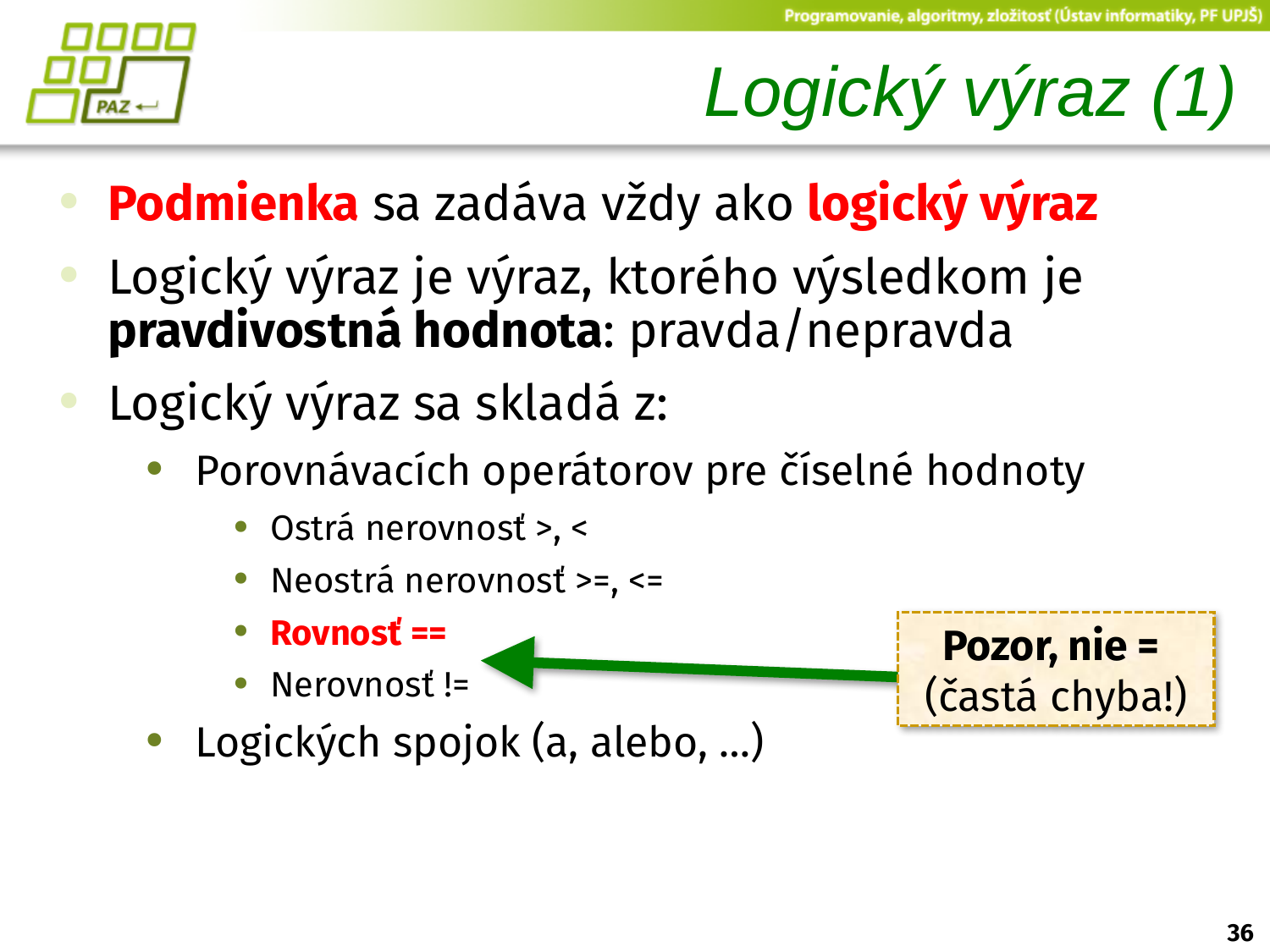

# Logický výraz (1)
Podmienka sa zadáva vždy ako logický výraz
Logický výraz je výraz, ktorého výsledkom je pravdivostná hodnota: pravda/nepravda
Logický výraz sa skladá z:
Porovnávacích operátorov pre číselné hodnoty
Ostrá nerovnosť >, <
Neostrá nerovnosť >=, <=
Rovnosť ==
Nerovnosť !=
Logických spojok (a, alebo, …)
Pozor, nie =
(častá chyba!)